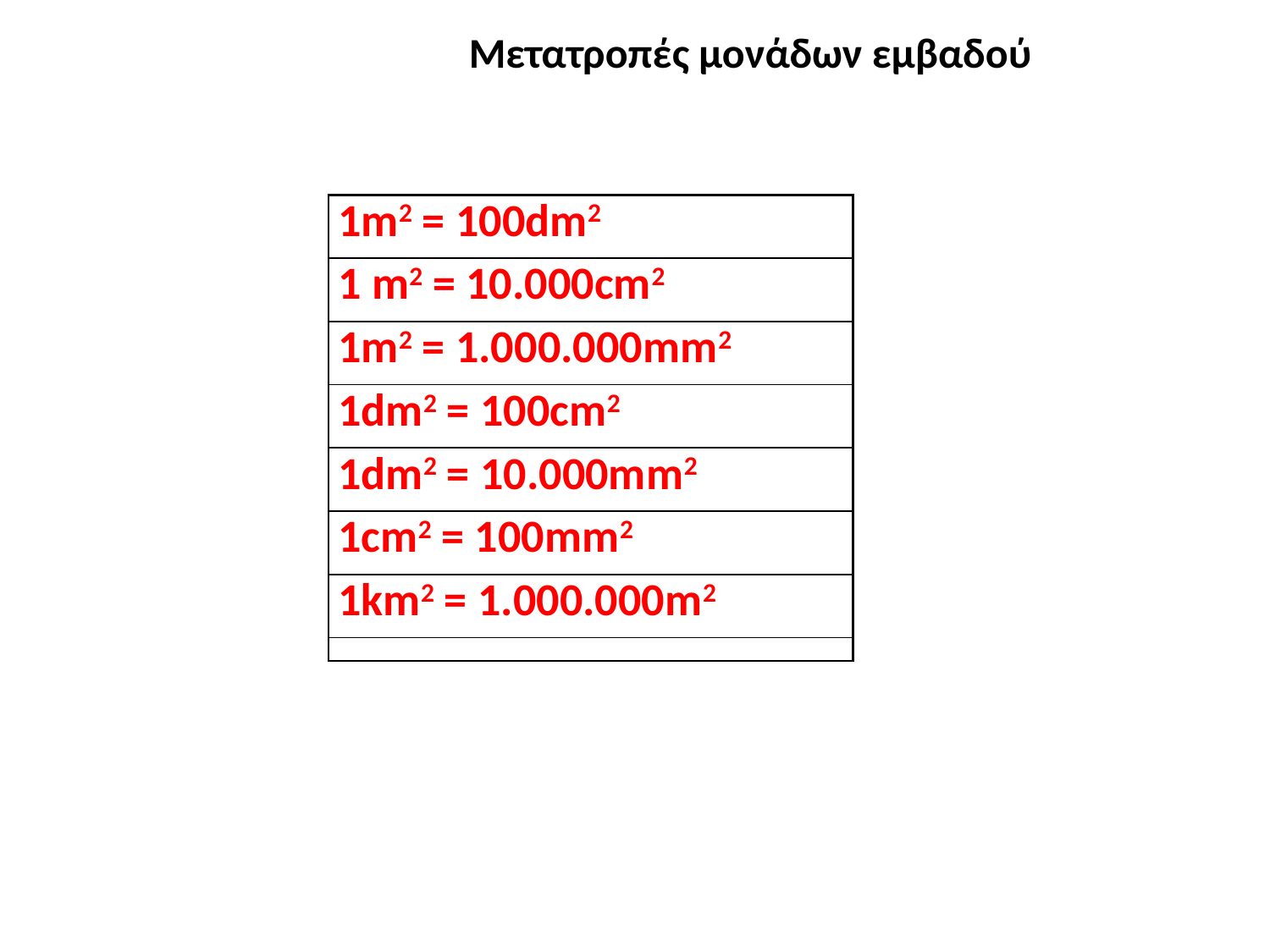

Μετατροπές μονάδων εμβαδού
| 1m2 = 100dm2 |
| --- |
| 1 m2 = 10.000cm2 |
| 1m2 = 1.000.000mm2 |
| 1dm2 = 100cm2 |
| 1dm2 = 10.000mm2 |
| 1cm2 = 100mm2 |
| 1km2 = 1.000.000m2 |
|  |